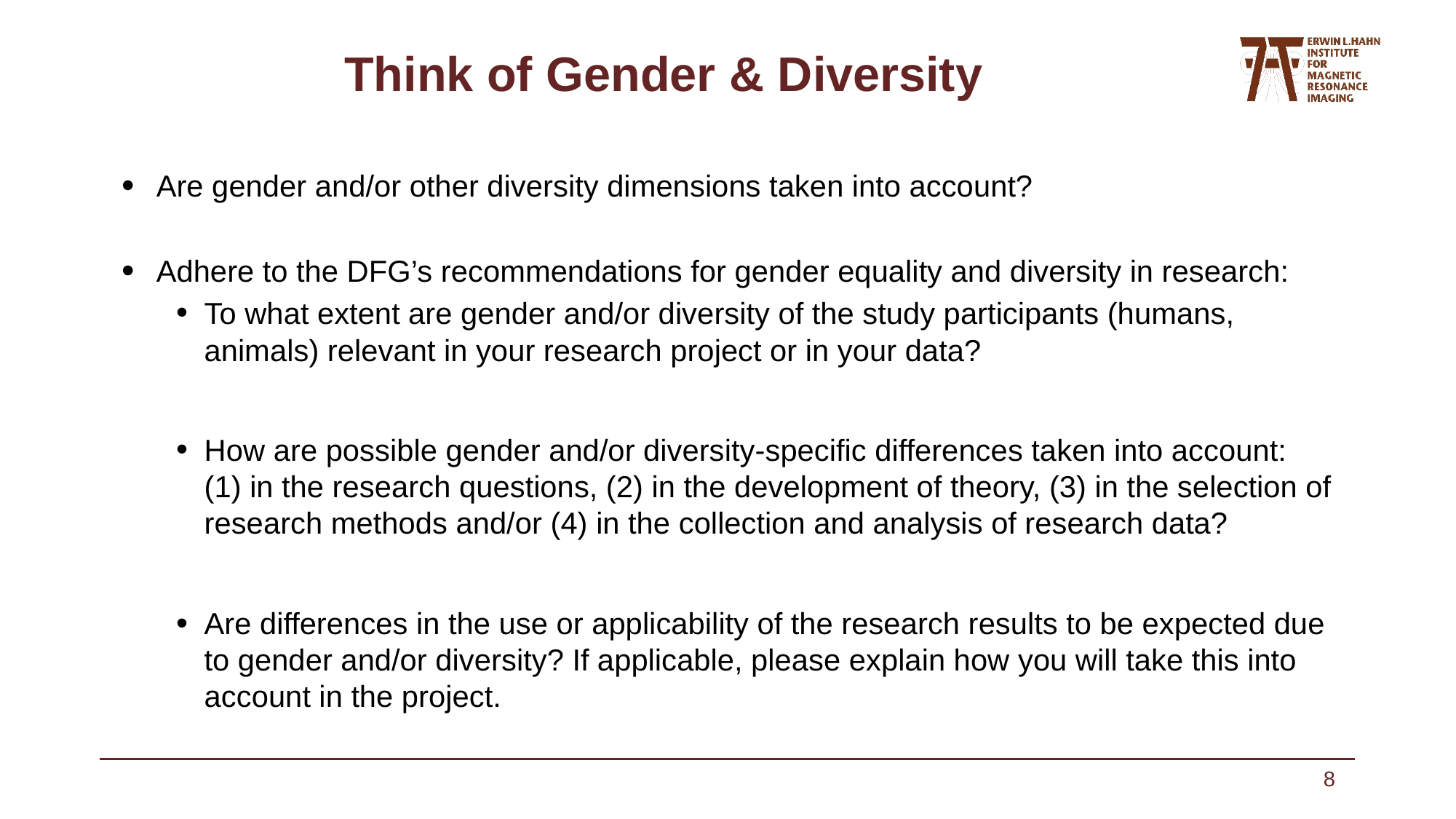

# Think of Gender & Diversity
Are gender and/or other diversity dimensions taken into account?

Adhere to the DFG’s recommendations for gender equality and diversity in research:
To what extent are gender and/or diversity of the study participants (humans, animals) relevant in your research project or in your data?

How are possible gender and/or diversity-specific differences taken into account:
(1) in the research questions, (2) in the development of theory, (3) in the selection of research methods and/or (4) in the collection and analysis of research data?

Are differences in the use or applicability of the research results to be expected due to gender and/or diversity? If applicable, please explain how you will take this into account in the project.

8